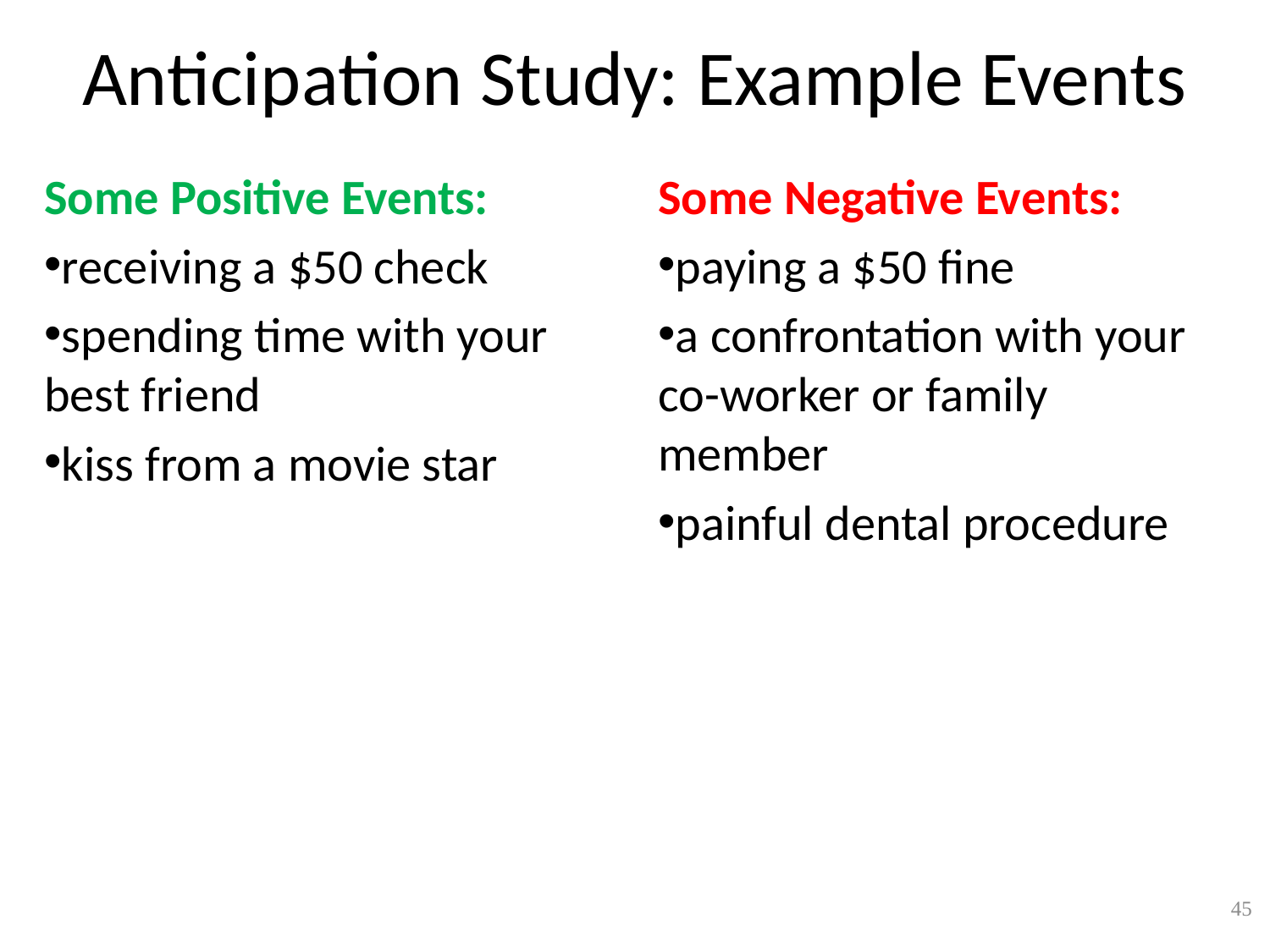

# Anticipation Study: Example Events
Some Positive Events:
receiving a $50 check
spending time with your best friend
kiss from a movie star
Some Negative Events:
paying a $50 fine
a confrontation with your co-worker or family member
painful dental procedure
45